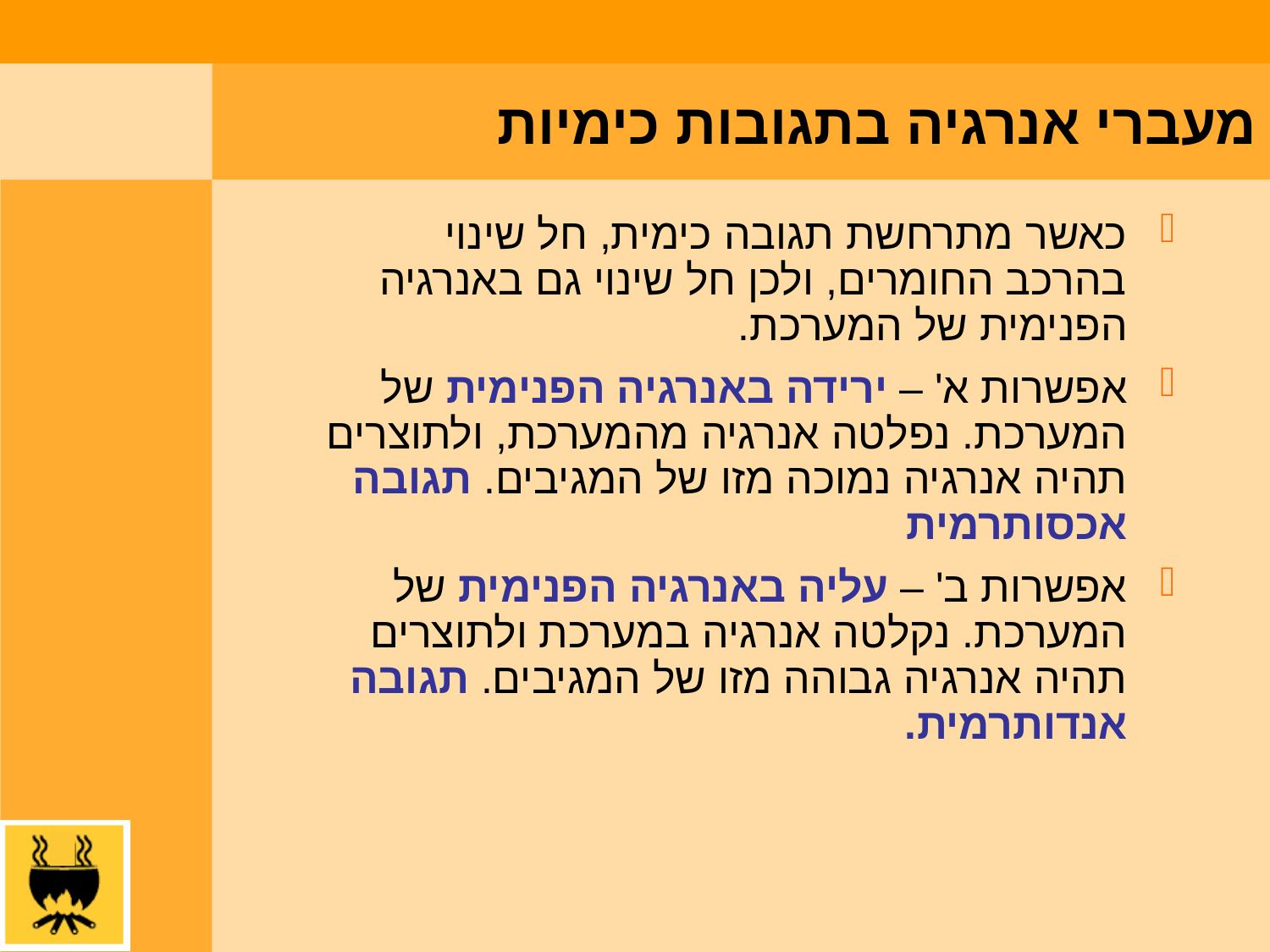

# מעברי אנרגיה בתגובות כימיות
כאשר מתרחשת תגובה כימית, חל שינוי בהרכב החומרים, ולכן חל שינוי גם באנרגיה הפנימית של המערכת.
אפשרות א' – ירידה באנרגיה הפנימית של המערכת. נפלטה אנרגיה מהמערכת, ולתוצרים תהיה אנרגיה נמוכה מזו של המגיבים. תגובה אכסותרמית
אפשרות ב' – עליה באנרגיה הפנימית של המערכת. נקלטה אנרגיה במערכת ולתוצרים תהיה אנרגיה גבוהה מזו של המגיבים. תגובה אנדותרמית.